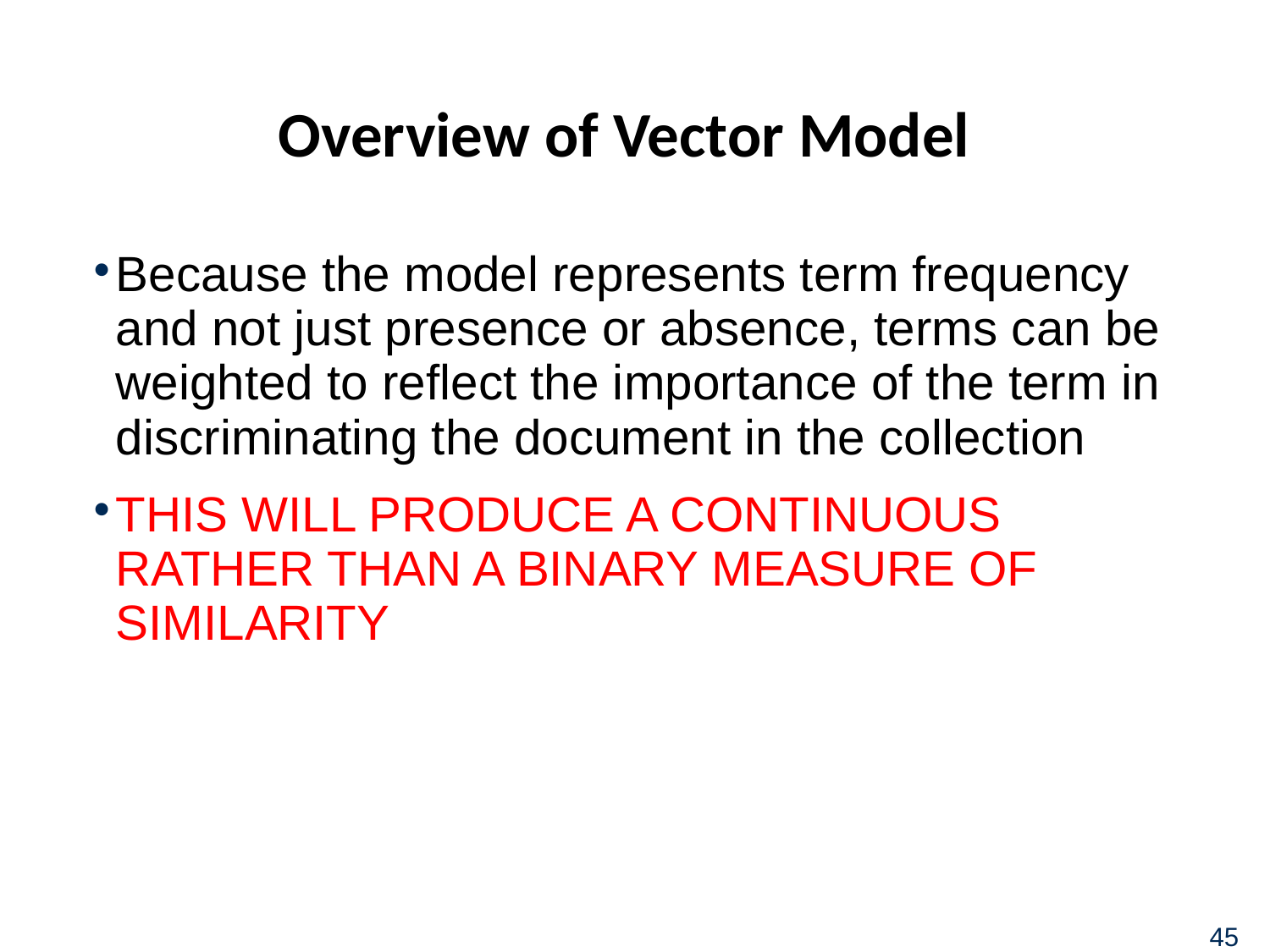

# Overview of Vector Model
Because the model represents term frequency and not just presence or absence, terms can be weighted to reflect the importance of the term in discriminating the document in the collection
THIS WILL PRODUCE A CONTINUOUS RATHER THAN A BINARY MEASURE OF SIMILARITY

45